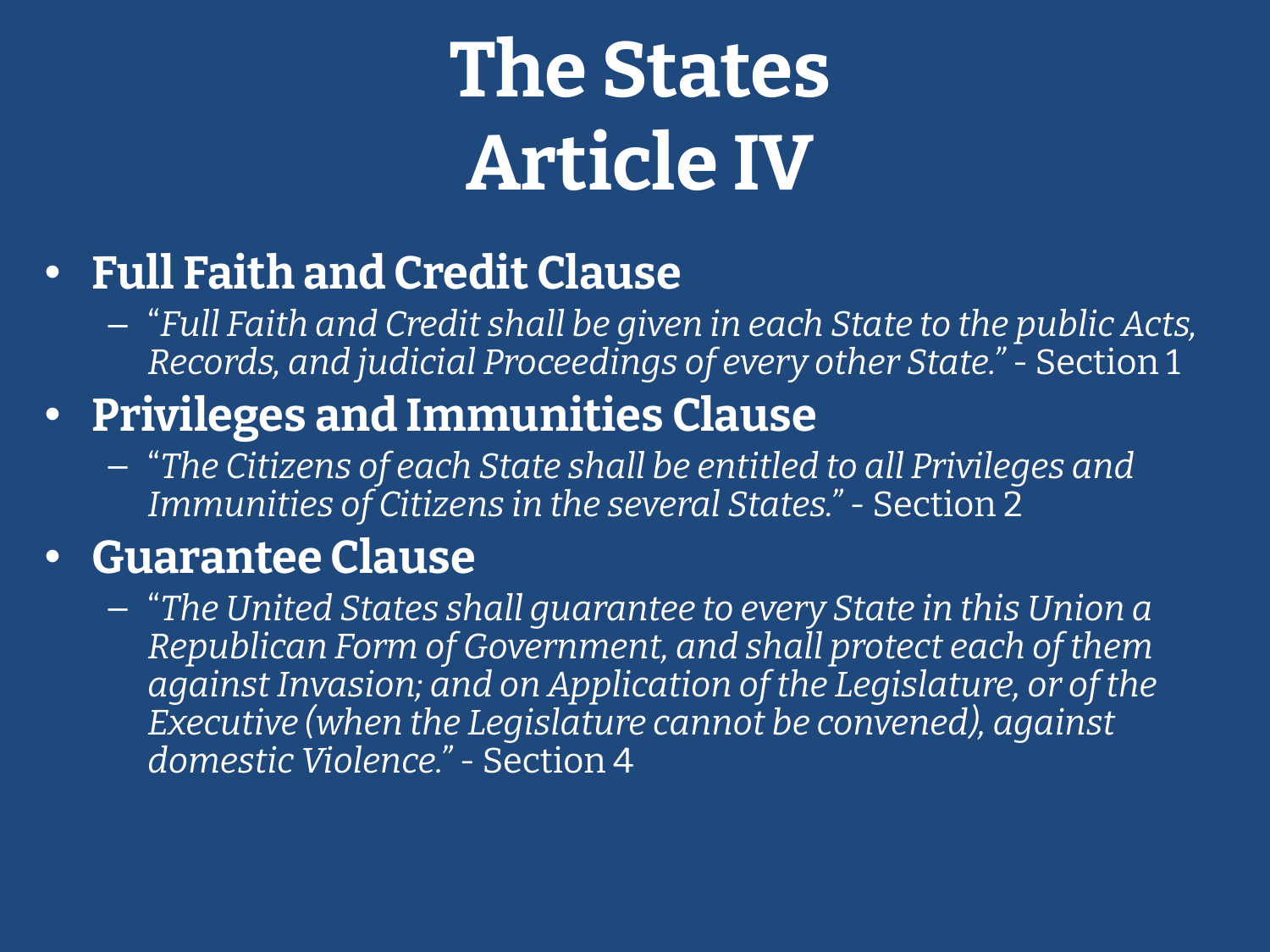

The States
Article IV
Full Faith and Credit Clause
“Full Faith and Credit shall be given in each State to the public Acts, Records, and judicial Proceedings of every other State.” - Section 1
Privileges and Immunities Clause
“The Citizens of each State shall be entitled to all Privileges and Immunities of Citizens in the several States.” - Section 2
Guarantee Clause
“The United States shall guarantee to every State in this Union a Republican Form of Government, and shall protect each of them against Invasion; and on Application of the Legislature, or of the Executive (when the Legislature cannot be convened), against domestic Violence.” - Section 4